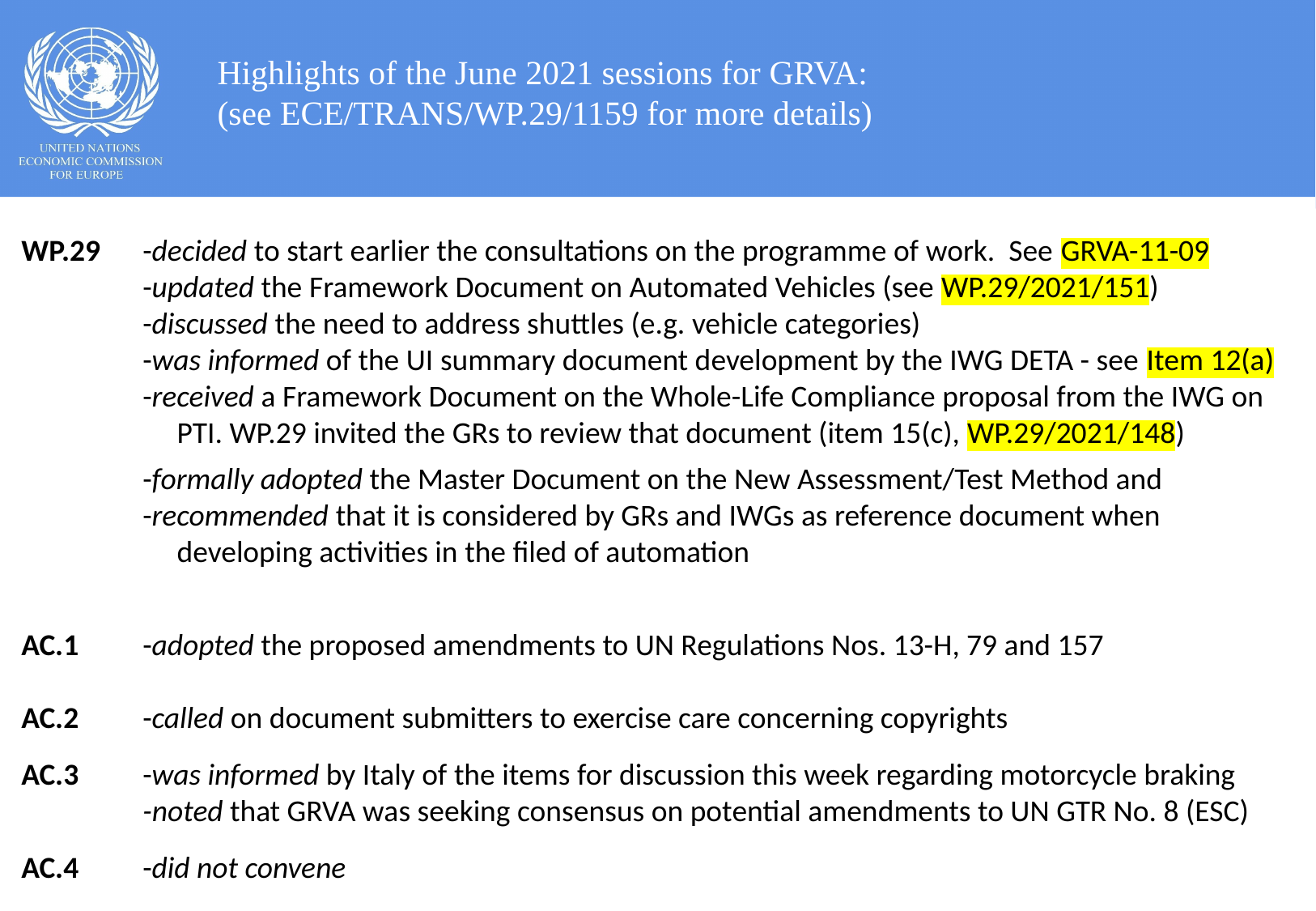

Highlights of the June 2021 sessions for GRVA:
(see ECE/TRANS/WP.29/1159 for more details)
WP.29	-decided to start earlier the consultations on the programme of work.  See GRVA-11-09
	-updated the Framework Document on Automated Vehicles (see WP.29/2021/151)
	-discussed the need to address shuttles (e.g. vehicle categories)
	-was informed of the UI summary document development by the IWG DETA - see Item 12(a)
	-received a Framework Document on the Whole-Life Compliance proposal from the IWG on 	     PTI. WP.29 invited the GRs to review that document (item 15(c), WP.29/2021/148)
	-formally adopted the Master Document on the New Assessment/Test Method and
	-recommended that it is considered by GRs and IWGs as reference document when 		     developing activities in the filed of automation

AC.1 	-adopted the proposed amendments to UN Regulations Nos. 13-H, 79 and 157

AC.2 	-called on document submitters to exercise care concerning copyrights

AC.3 	-was informed by Italy of the items for discussion this week regarding motorcycle braking
	-noted that GRVA was seeking consensus on potential amendments to UN GTR No. 8 (ESC)

AC.4	-did not convene